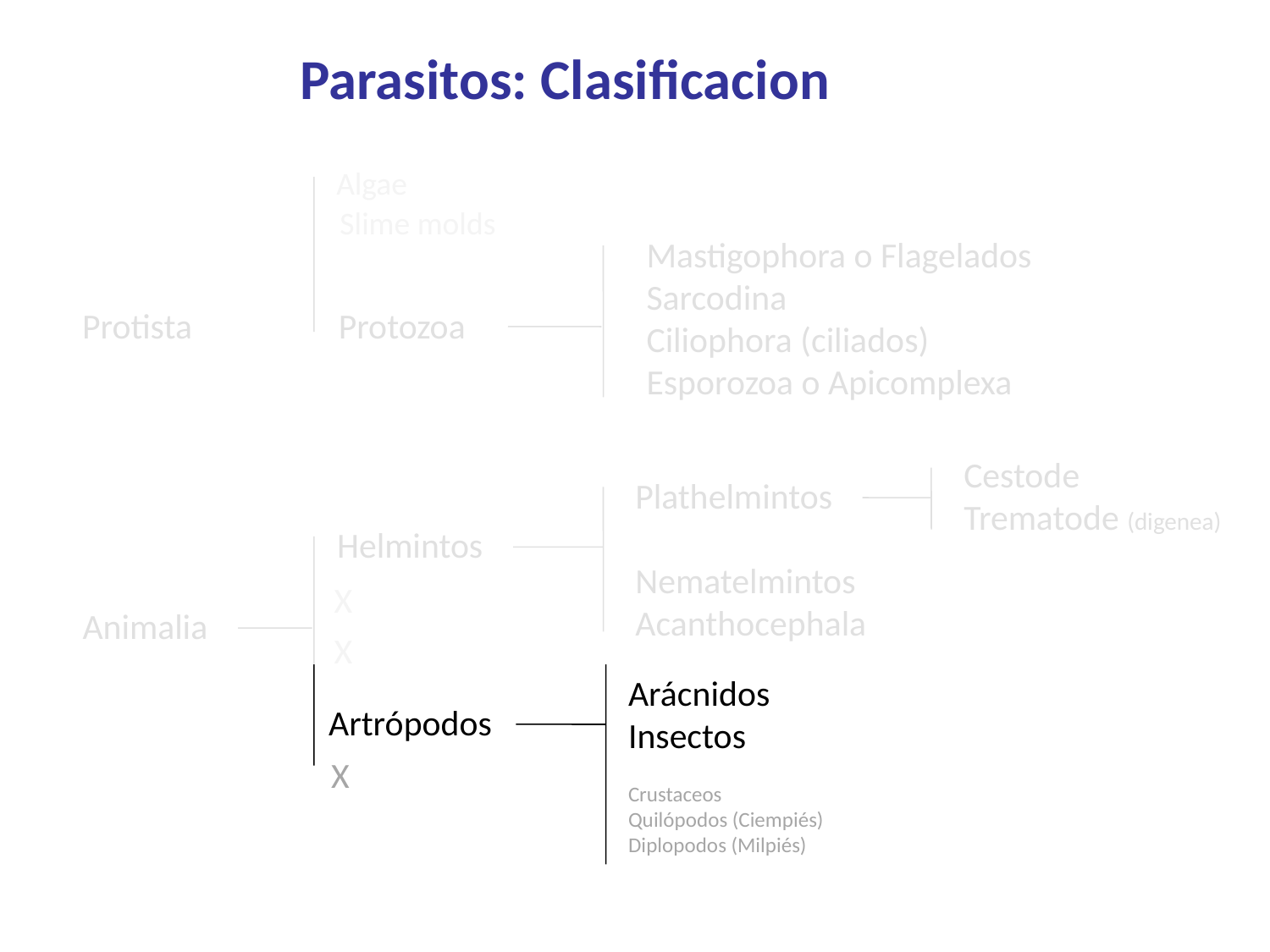

Parasitos: Clasificacion

Algae

Slime molds
Mastigophora o Flagelados
Sarcodina
Ciliophora (ciliados)
Esporozoa o Apicomplexa

Protista
Protozoa

Cestode
Trematode (digenea)
Plathelmintos

Nematelmintos
Acanthocephala

Helmintos

X
Animalia
X

Arácnidos
Insectos

Crustaceos
Quilópodos (Ciempiés)
Diplopodos (Milpiés)

Artrópodos

X